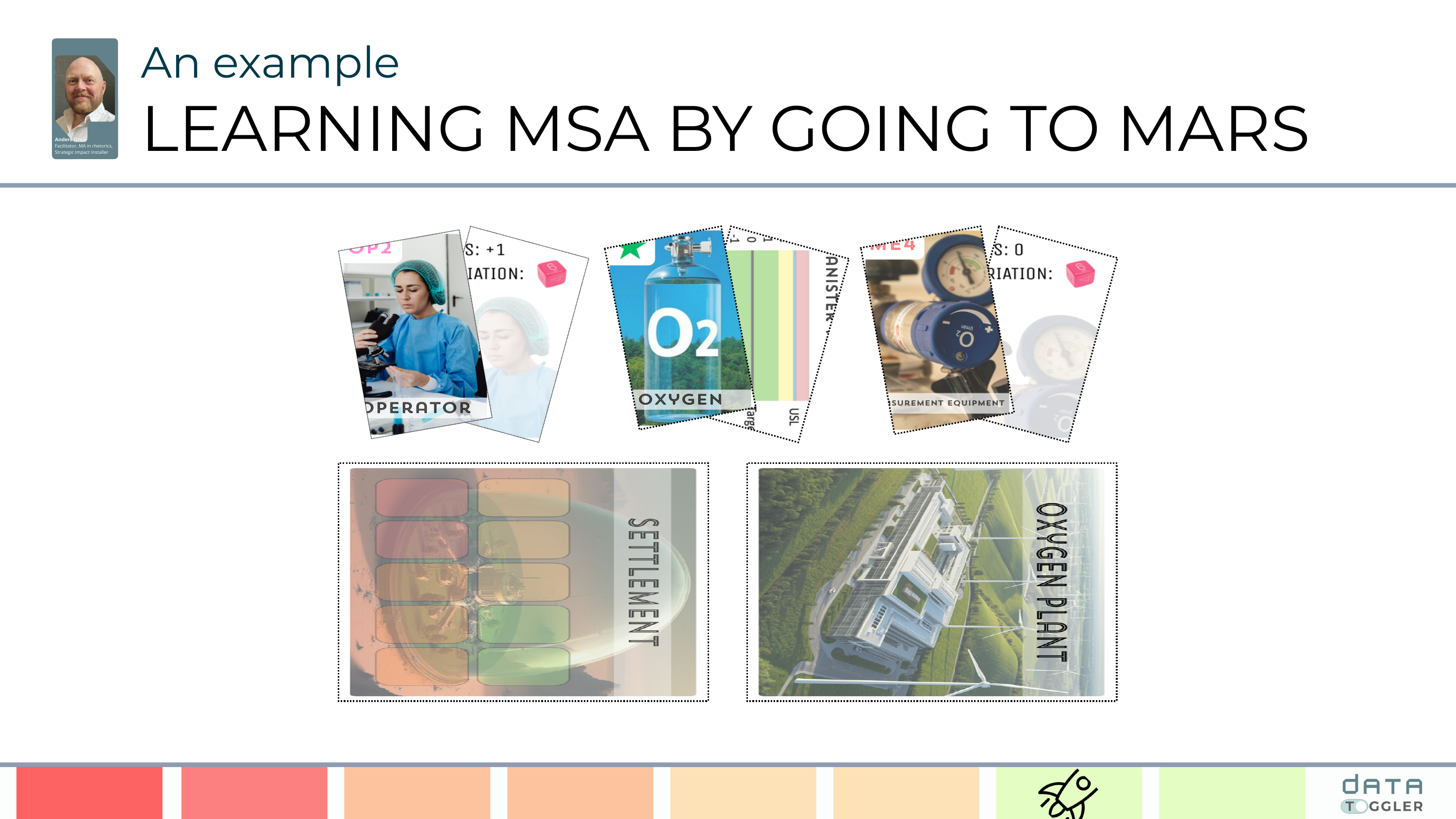

An example

LEARNING MSA BY GOING TO MARS
Anders Greis
Facilitator, MA in rhetorics, Strategic Impact Installer
Christian Bille